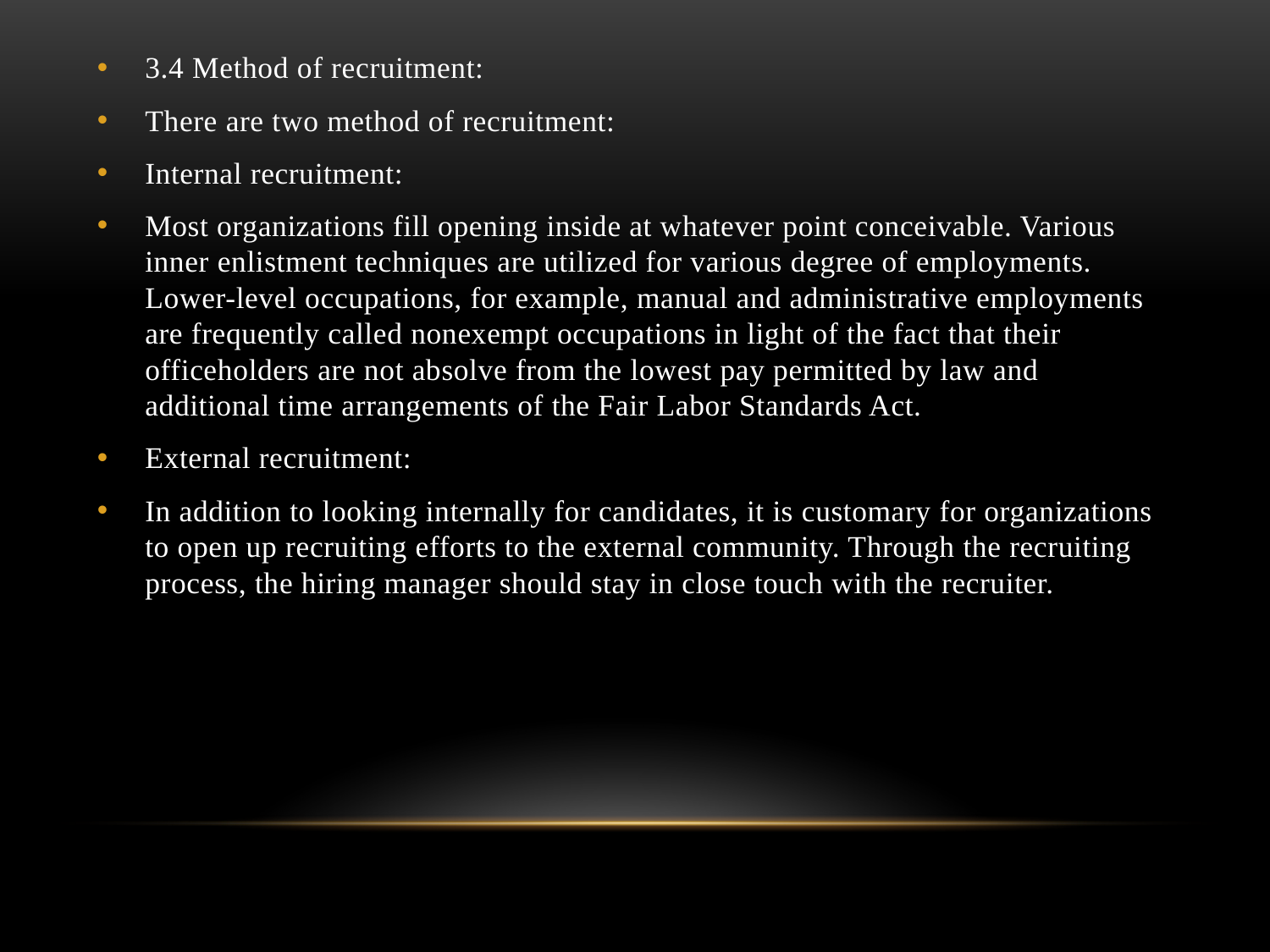

3.4 Method of recruitment:
There are two method of recruitment:
Internal recruitment:
Most organizations fill opening inside at whatever point conceivable. Various inner enlistment techniques are utilized for various degree of employments. Lower-level occupations, for example, manual and administrative employments are frequently called nonexempt occupations in light of the fact that their officeholders are not absolve from the lowest pay permitted by law and additional time arrangements of the Fair Labor Standards Act.
External recruitment:
In addition to looking internally for candidates, it is customary for organizations to open up recruiting efforts to the external community. Through the recruiting process, the hiring manager should stay in close touch with the recruiter.